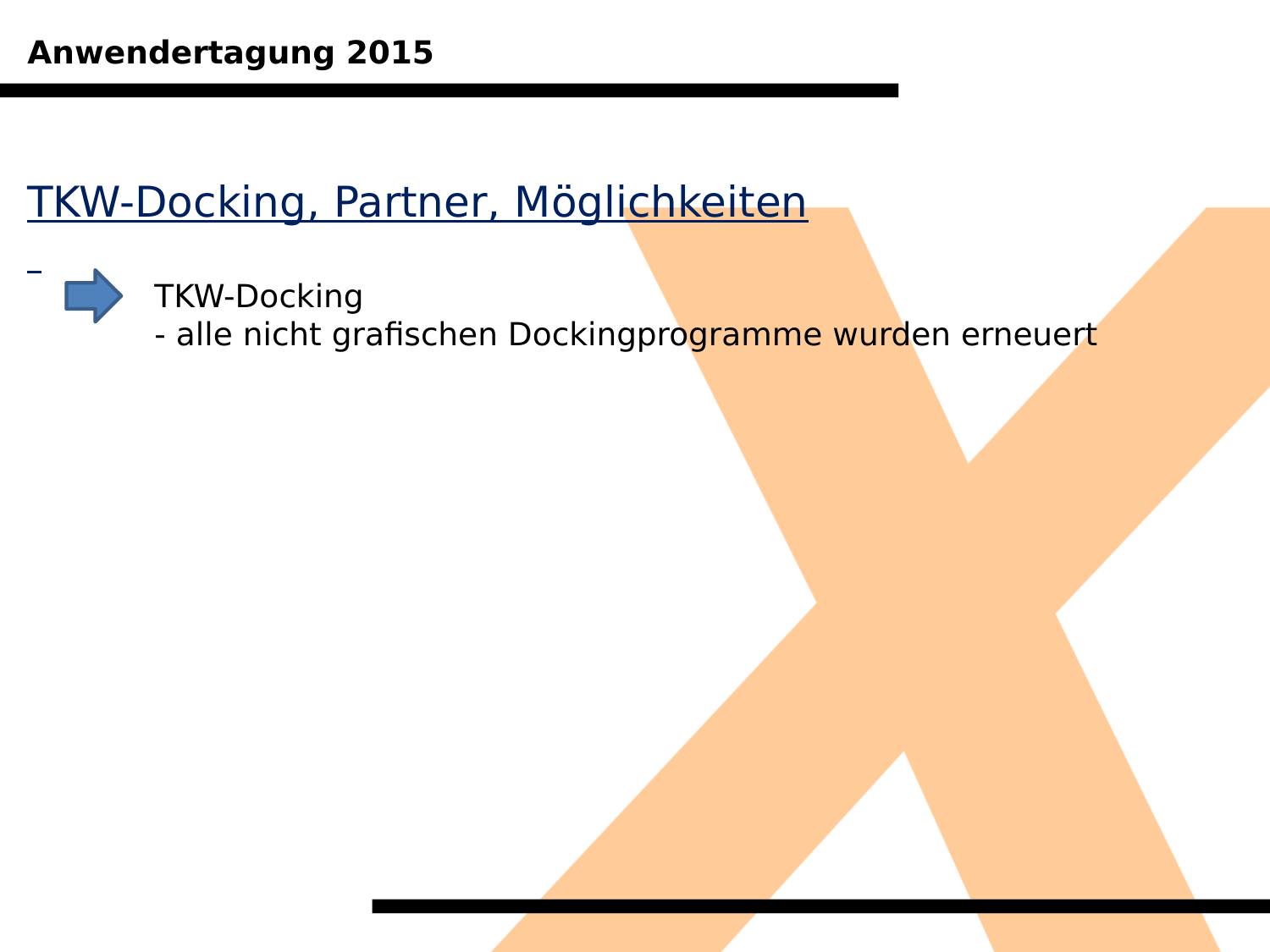

Anwendertagung 2015

TKW-Docking, Partner, Möglichkeiten

	TKW-Docking
	- alle nicht grafischen Dockingprogramme wurden erneuert